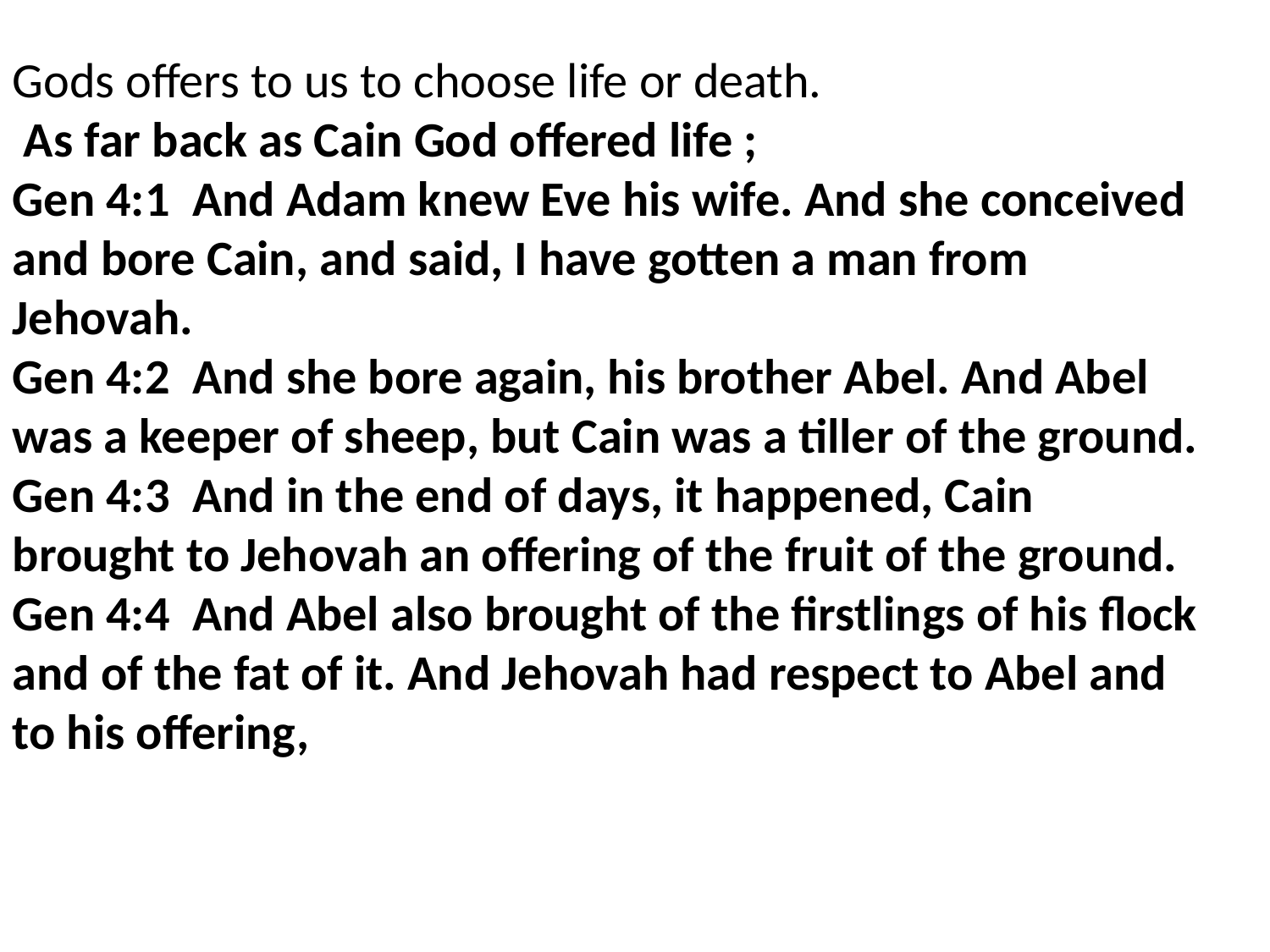

Gods offers to us to choose life or death.
 As far back as Cain God offered life ;
Gen 4:1  And Adam knew Eve his wife. And she conceived and bore Cain, and said, I have gotten a man from Jehovah.
Gen 4:2  And she bore again, his brother Abel. And Abel was a keeper of sheep, but Cain was a tiller of the ground.
Gen 4:3  And in the end of days, it happened, Cain brought to Jehovah an offering of the fruit of the ground.
Gen 4:4  And Abel also brought of the firstlings of his flock and of the fat of it. And Jehovah had respect to Abel and to his offering,